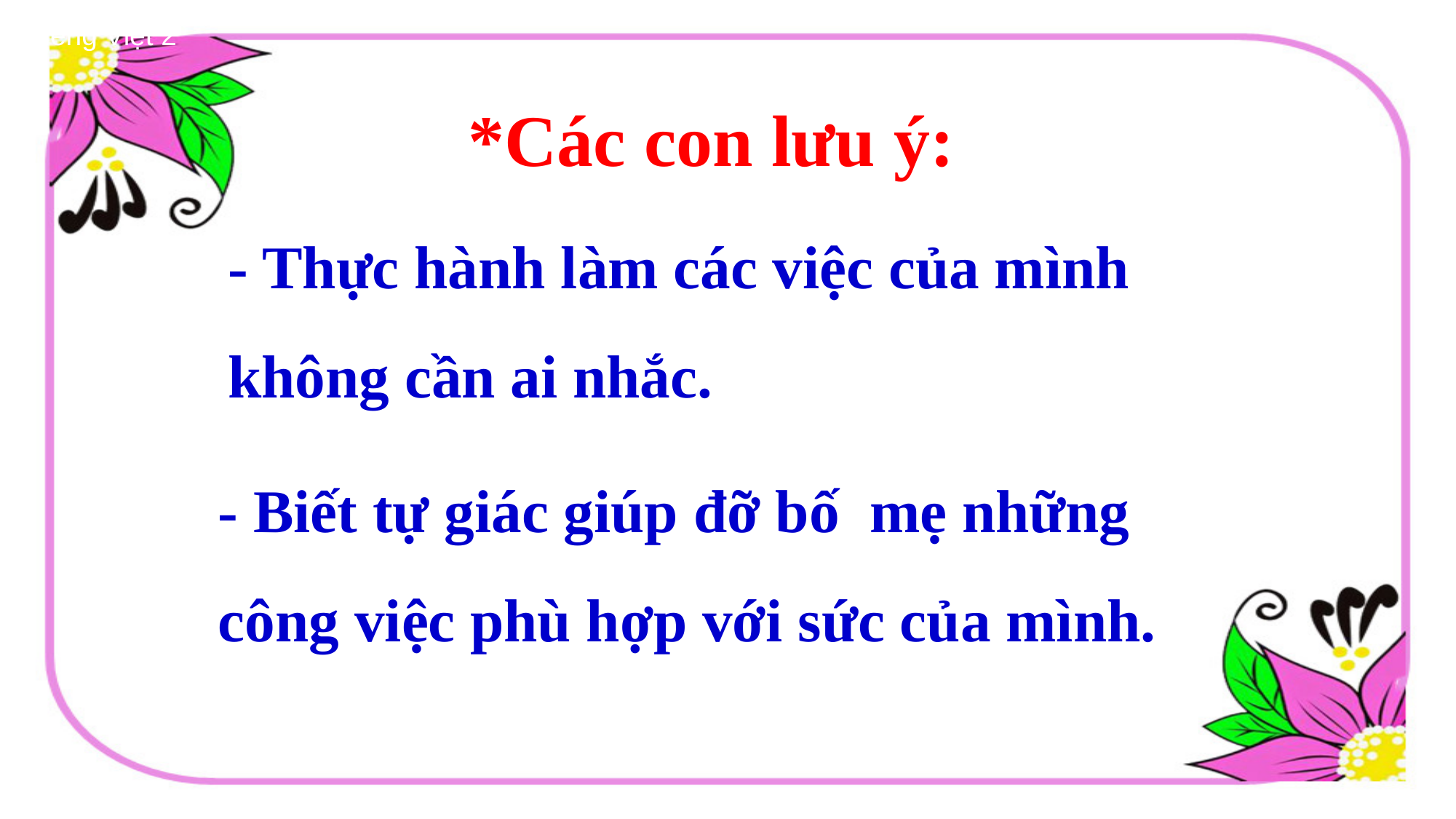

*Các con lưu ý:
- Thực hành làm các việc của mình không cần ai nhắc.
- Biết tự giác giúp đỡ bố  mẹ những công việc phù hợp với sức của mình.